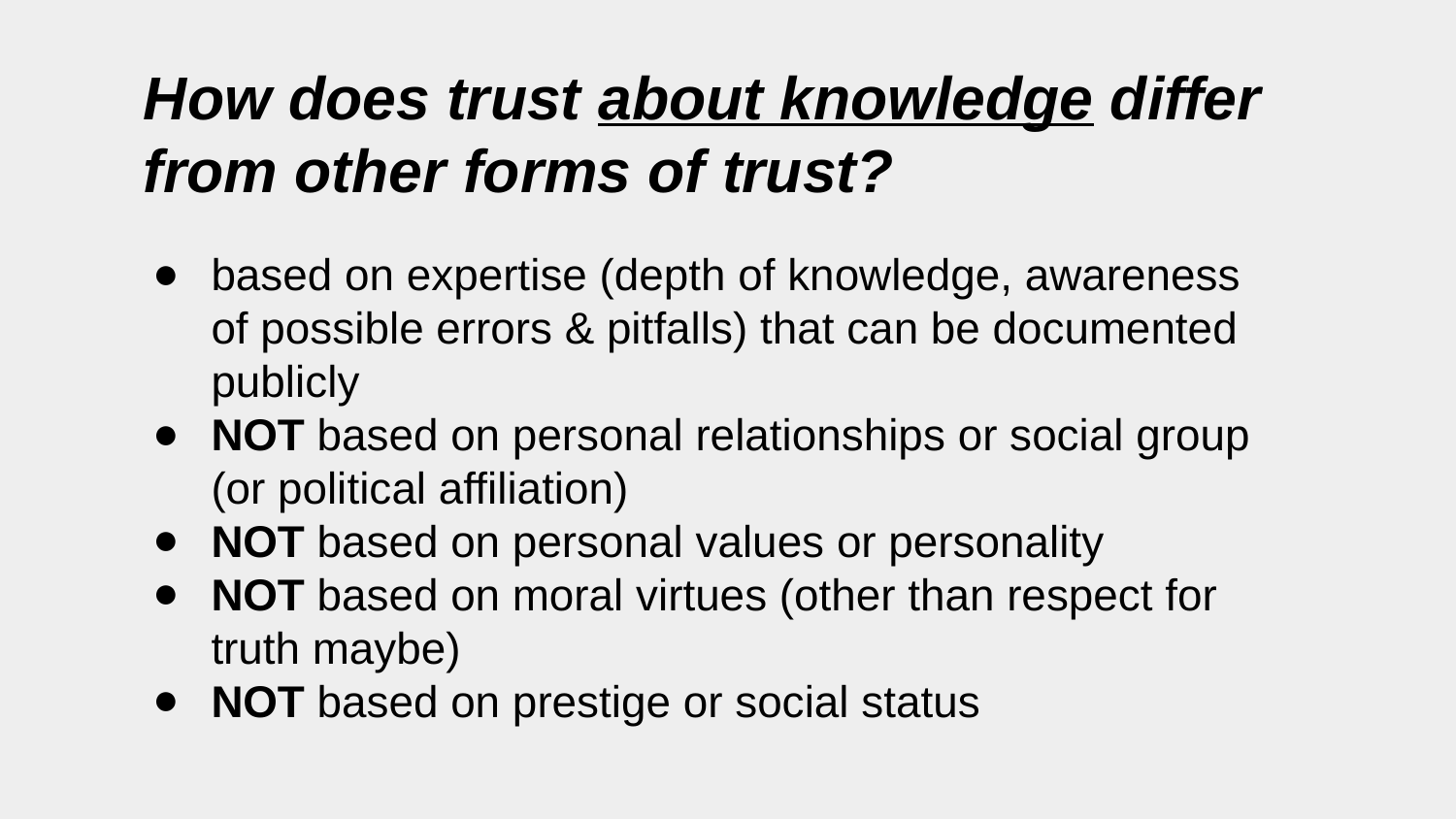

How does trust about knowledge differ from other forms of trust?
based on expertise (depth of knowledge, awareness of possible errors & pitfalls) that can be documented publicly
NOT based on personal relationships or social group (or political affiliation)
NOT based on personal values or personality
NOT based on moral virtues (other than respect for truth maybe)
NOT based on prestige or social status